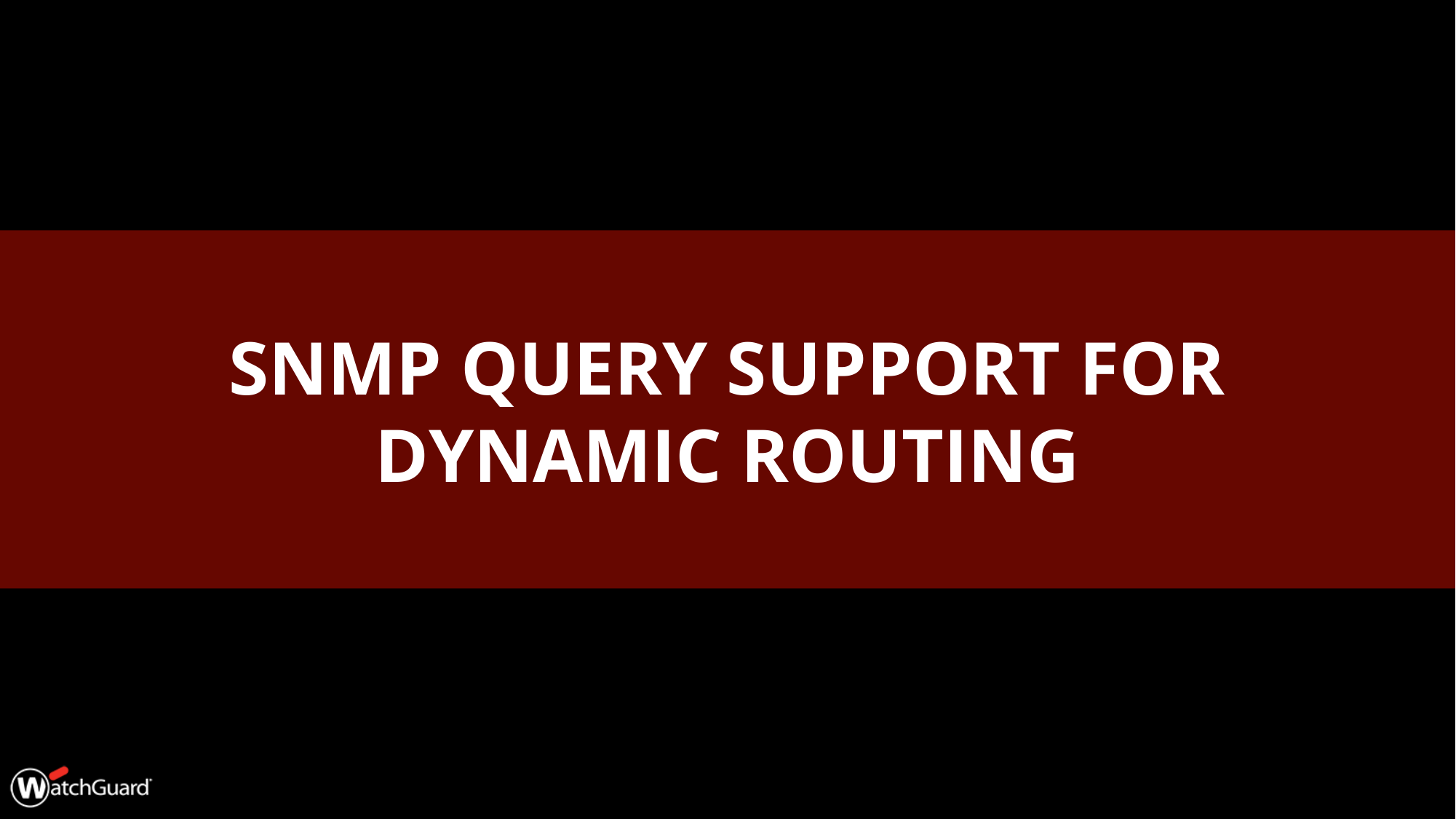

# SNMP Query Support for Dynamic Routing